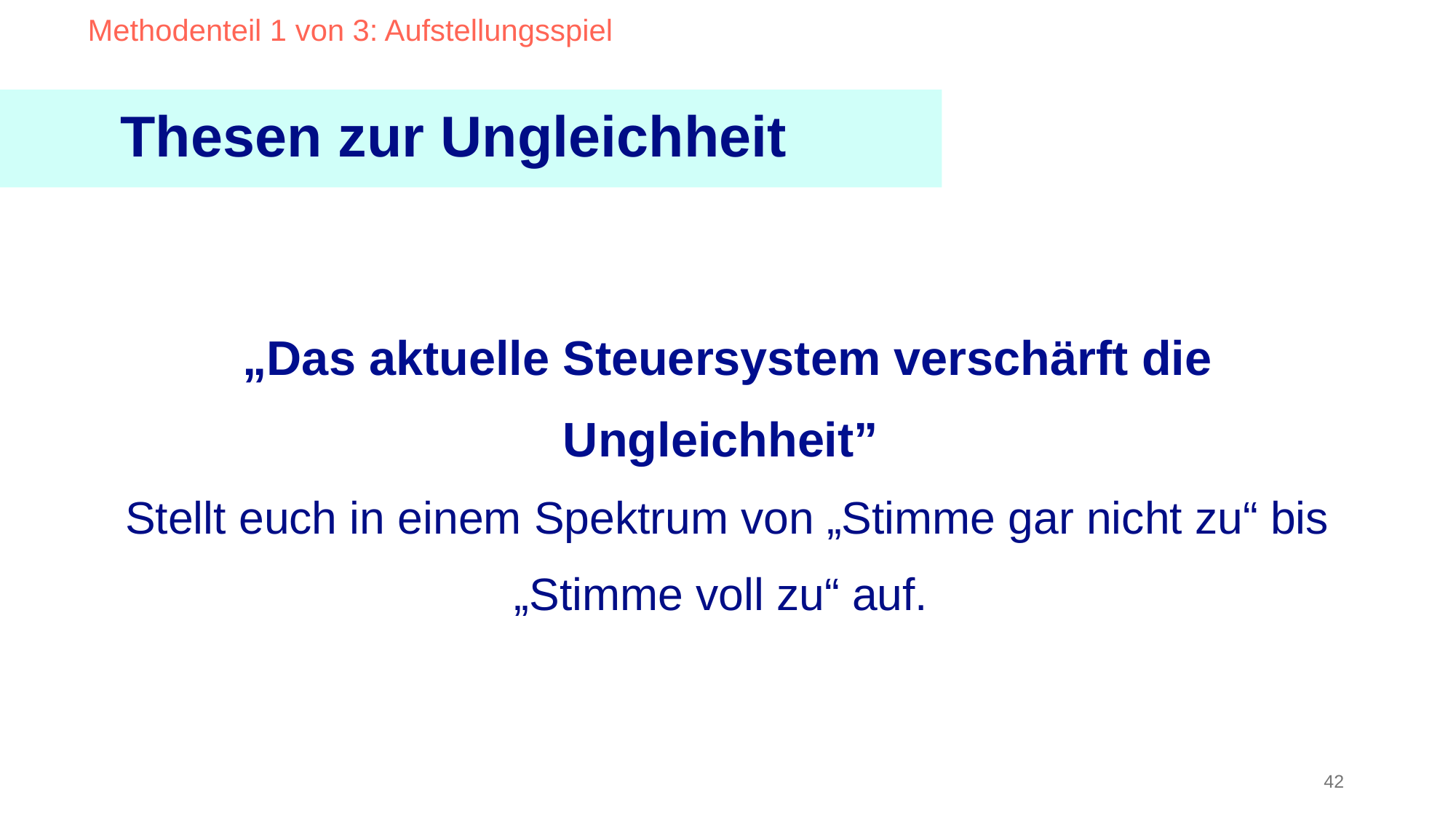

Methodenteil 1 von 3: Aufstellungsspiel
Thesen zur Ungleichheit

„Das aktuelle Steuersystem verschärft die Ungleichheit”
Stellt euch in einem Spektrum von „Stimme gar nicht zu“ bis „Stimme voll zu“ auf.